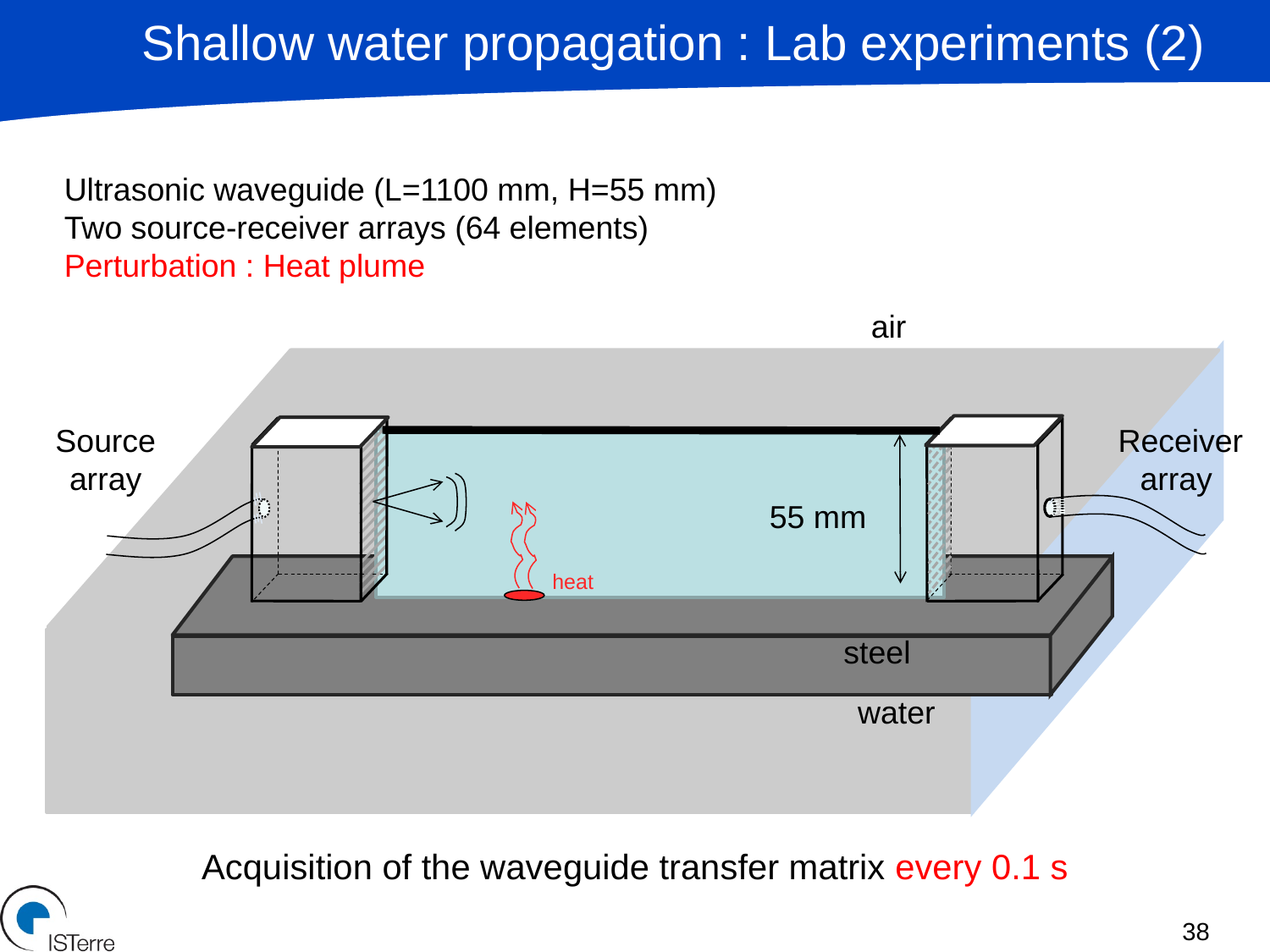

Shallow water propagation : Lab experiments (2)
Ultrasonic waveguide (L=1100 mm, H=55 mm)
Two source-receiver arrays (64 elements)
Perturbation : Heat plume
air

Receiver array
Source array

55 mm

heat

steel

water
Acquisition of the waveguide transfer matrix every 0.1 s